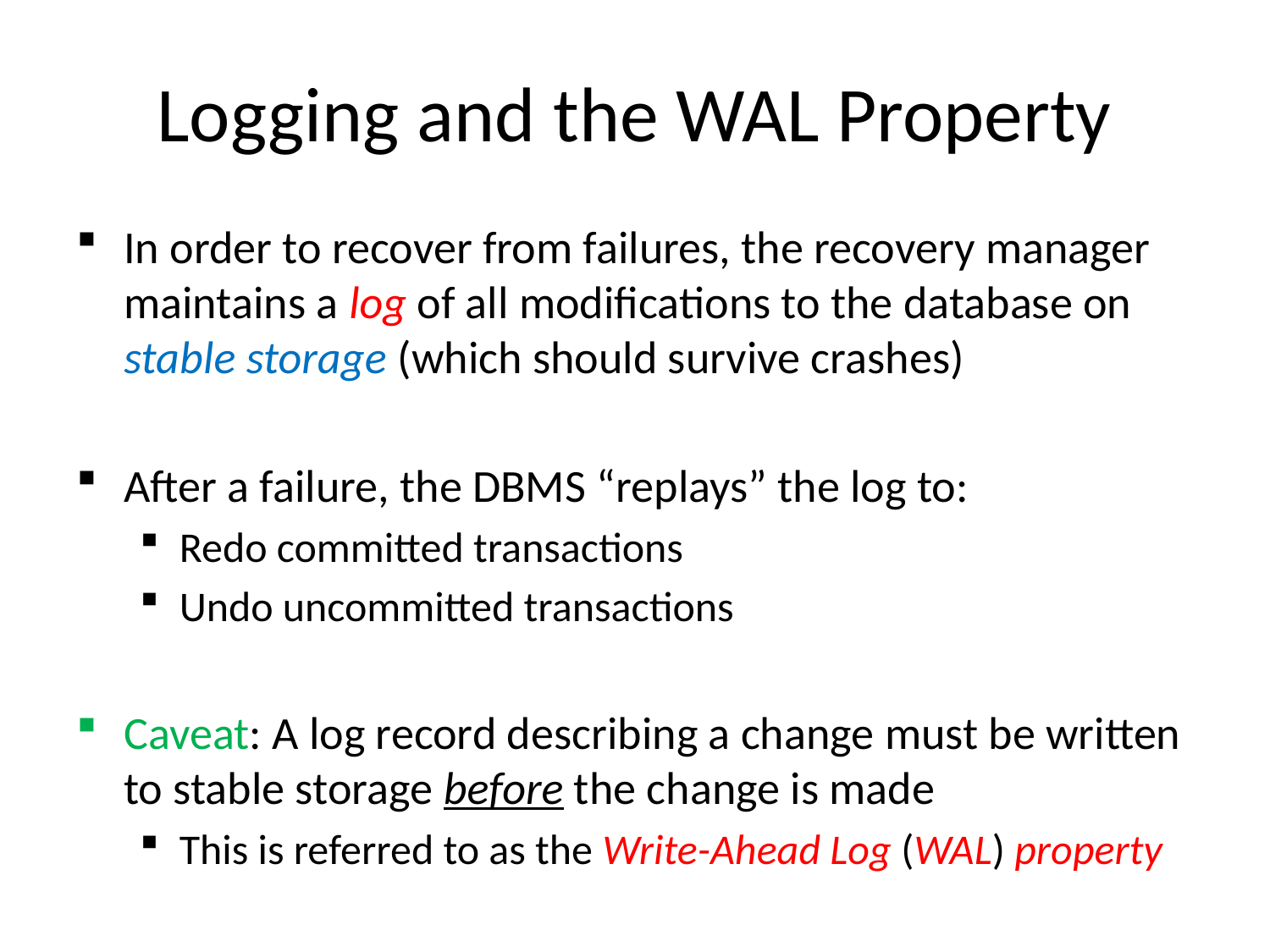

# Logging and the WAL Property
In order to recover from failures, the recovery manager maintains a log of all modifications to the database on stable storage (which should survive crashes)

After a failure, the DBMS “replays” the log to:
Redo committed transactions
Undo uncommitted transactions

Caveat: A log record describing a change must be written to stable storage before the change is made
This is referred to as the Write-Ahead Log (WAL) property